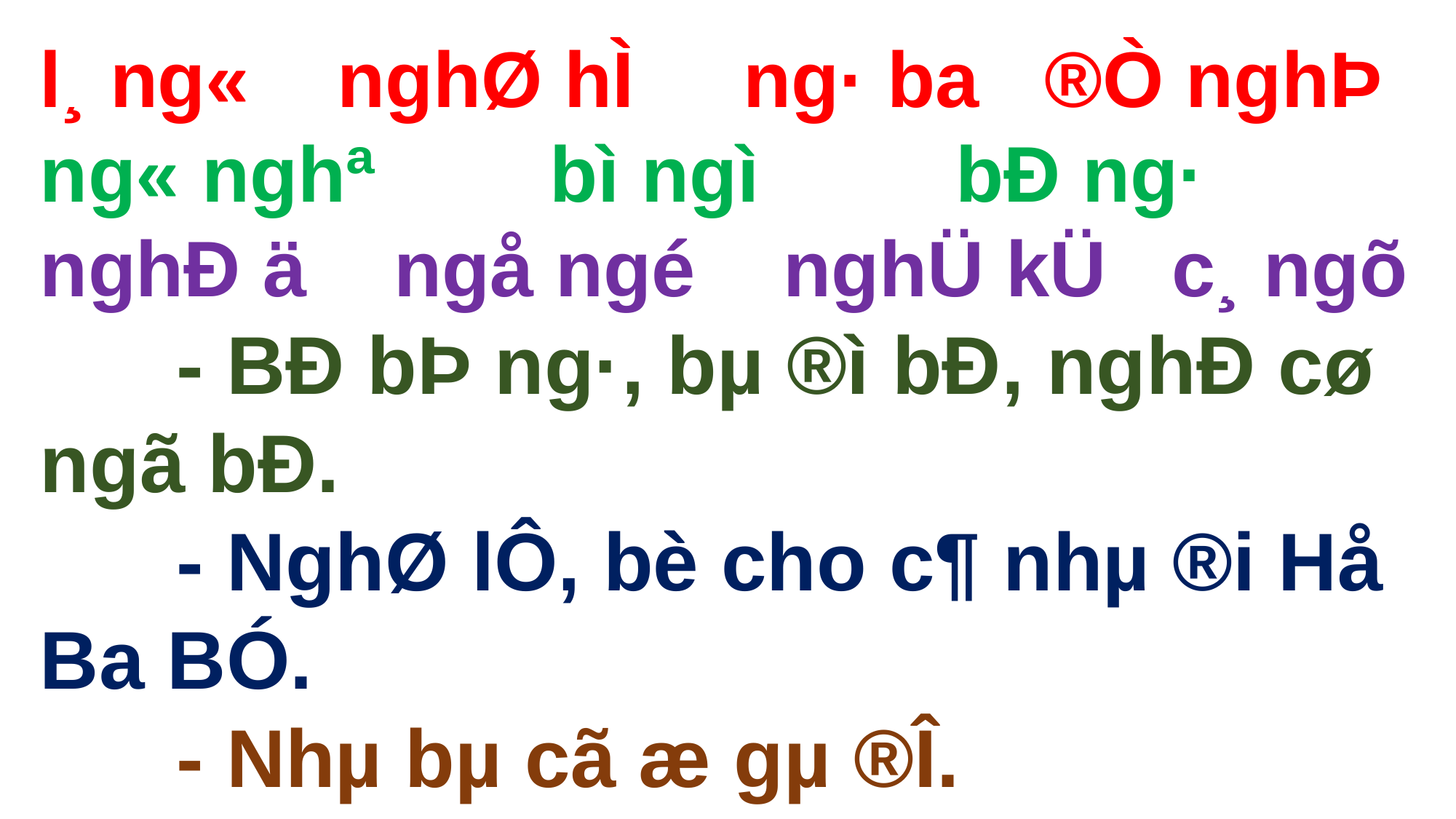

l¸ ng«    nghØ hÌ     ng· ba   ®Ò nghÞ  ng« nghª        bì ngì         bÐ ng·
nghÐ ä    ngå ngé    nghÜ kÜ   c¸ ngõ
      - BÐ bÞ ng·, bµ ®ì bÐ, nghÐ cø ngã bÐ.
      - NghØ lÔ, bè cho c¶ nhµ ®i Hå Ba BÓ.
      - Nhµ bµ cã æ gµ ®Î.